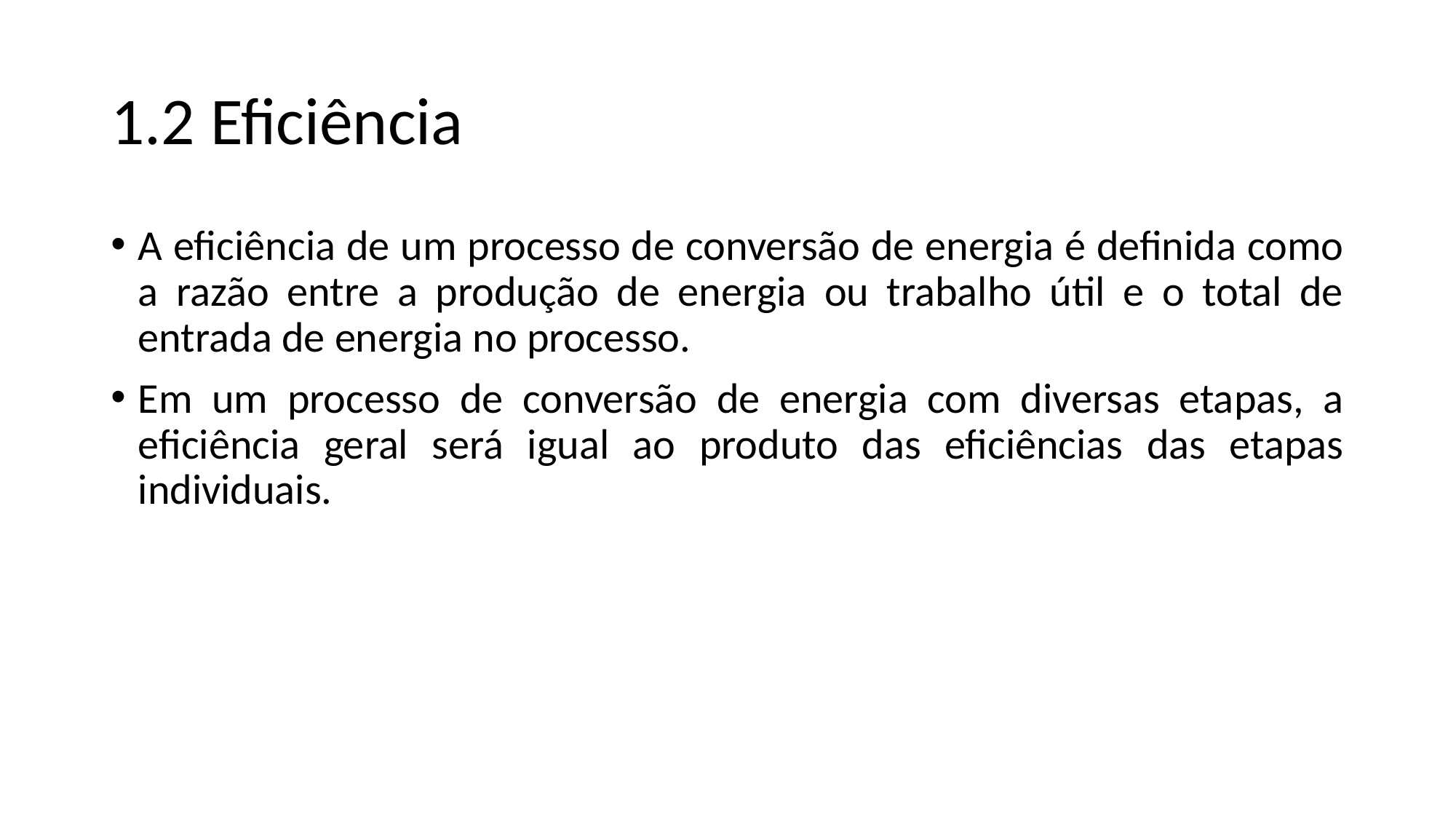

# 1.2 Eficiência
A eficiência de um processo de conversão de energia é definida como a razão entre a produção de energia ou trabalho útil e o total de entrada de energia no processo.
Em um processo de conversão de energia com diversas etapas, a eficiência geral será igual ao produto das eficiências das etapas individuais.